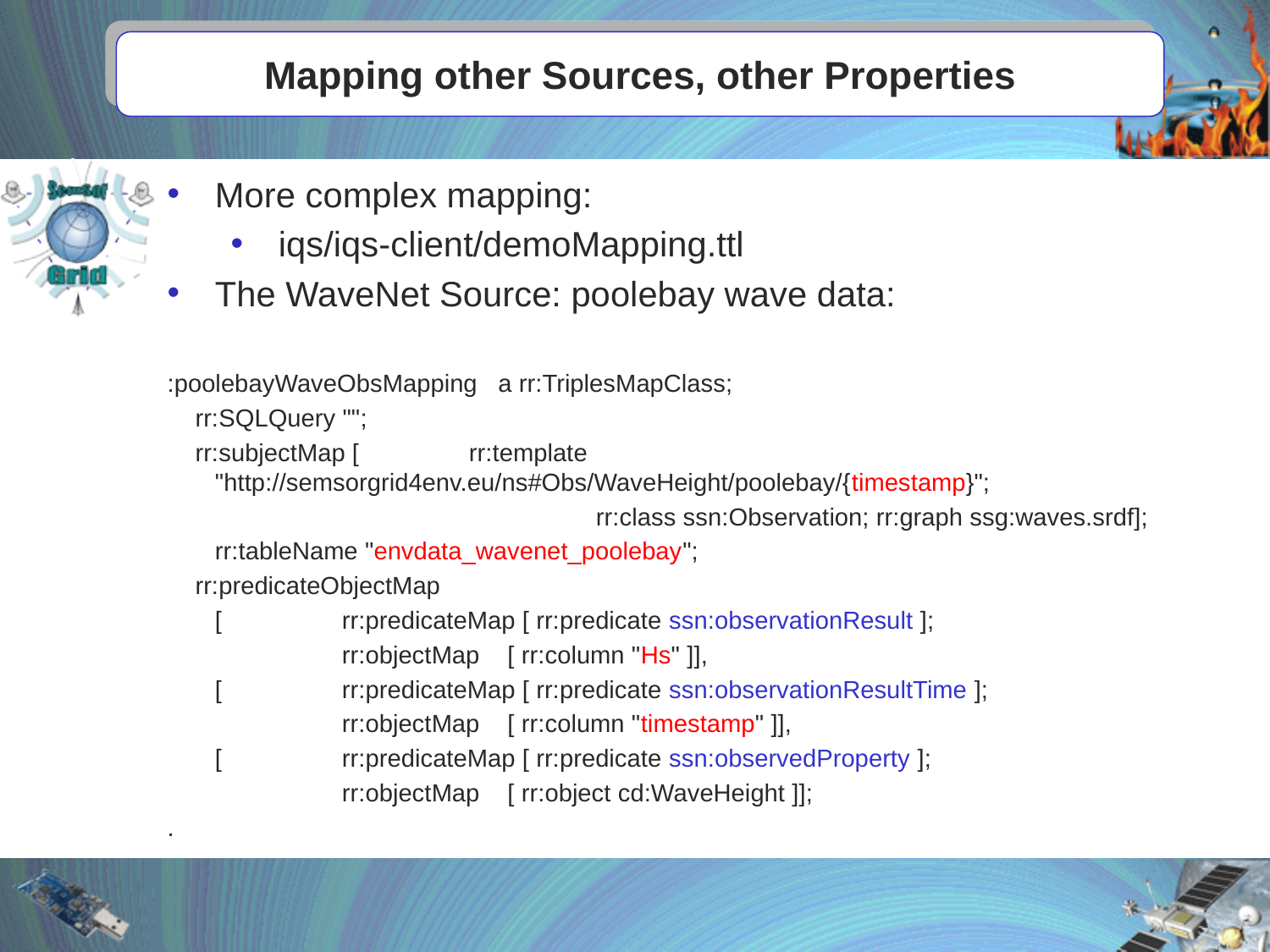

# Mapping other Sources, other Properties
More complex mapping:
iqs/iqs-client/demoMapping.ttl
The WaveNet Source: poolebay wave data:

:poolebayWaveObsMapping   a rr:TriplesMapClass;
    rr:SQLQuery "";
    rr:subjectMap [	rr:template "http://semsorgrid4env.eu/ns#Obs/WaveHeight/poolebay/{timestamp}";
    		   		rr:class ssn:Observation; rr:graph ssg:waves.srdf];
	rr:tableName "envdata_wavenet_poolebay";
    rr:predicateObjectMap
    	[	rr:predicateMap [ rr:predicate ssn:observationResult ];
      		rr:objectMap    [ rr:column "Hs" ]],
    	[	rr:predicateMap [ rr:predicate ssn:observationResultTime ];
      		rr:objectMap    [ rr:column "timestamp" ]],
    	[	rr:predicateMap [ rr:predicate ssn:observedProperty ];
      		rr:objectMap    [ rr:object cd:WaveHeight ]];
.